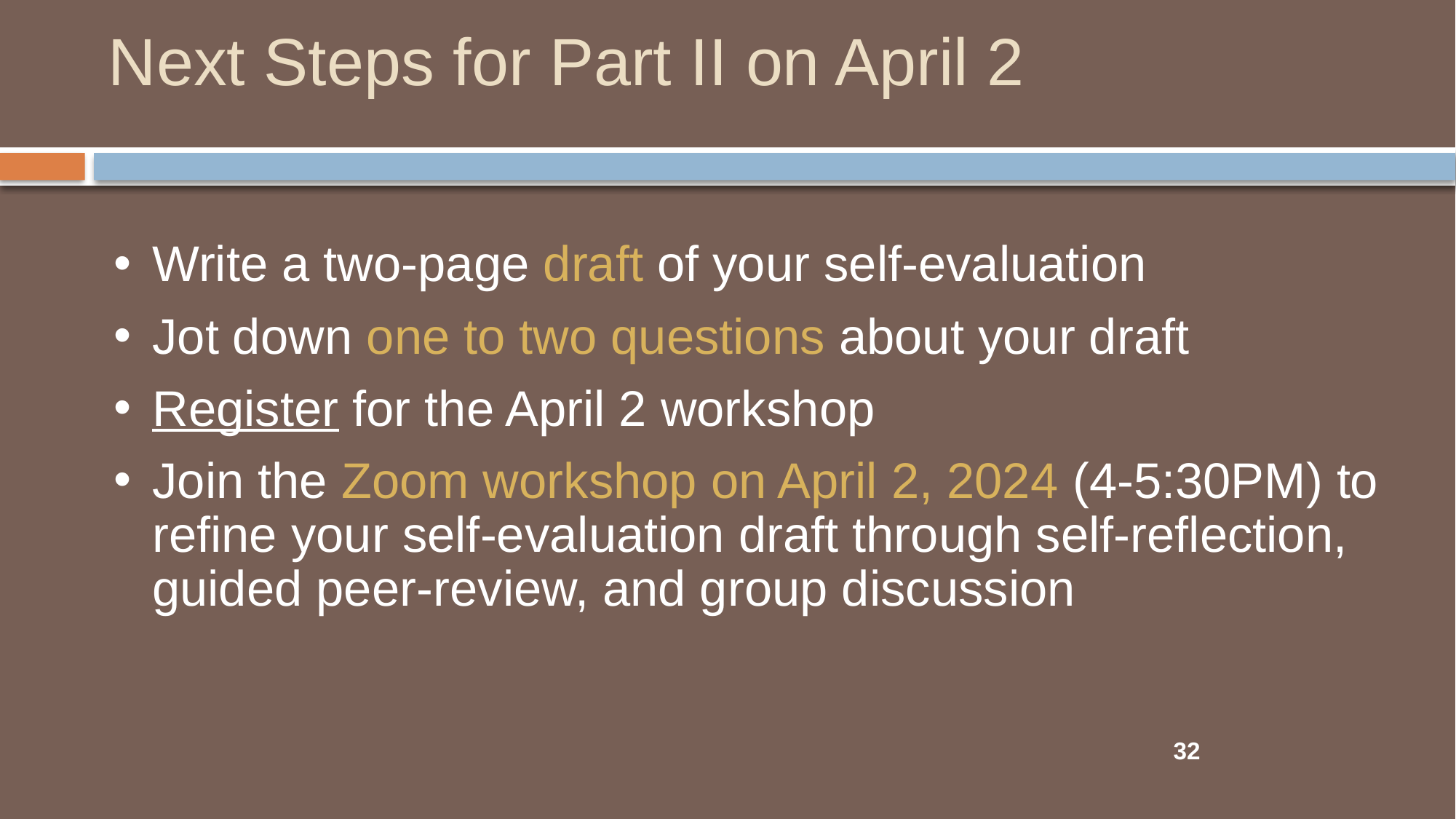

# Next Steps for Part II on April 2
Write a two-page draft of your self-evaluation
Jot down one to two questions about your draft
Register for the April 2 workshop
Join the Zoom workshop on April 2, 2024 (4-5:30PM) to refine your self-evaluation draft through self-reflection, guided peer-review, and group discussion

32